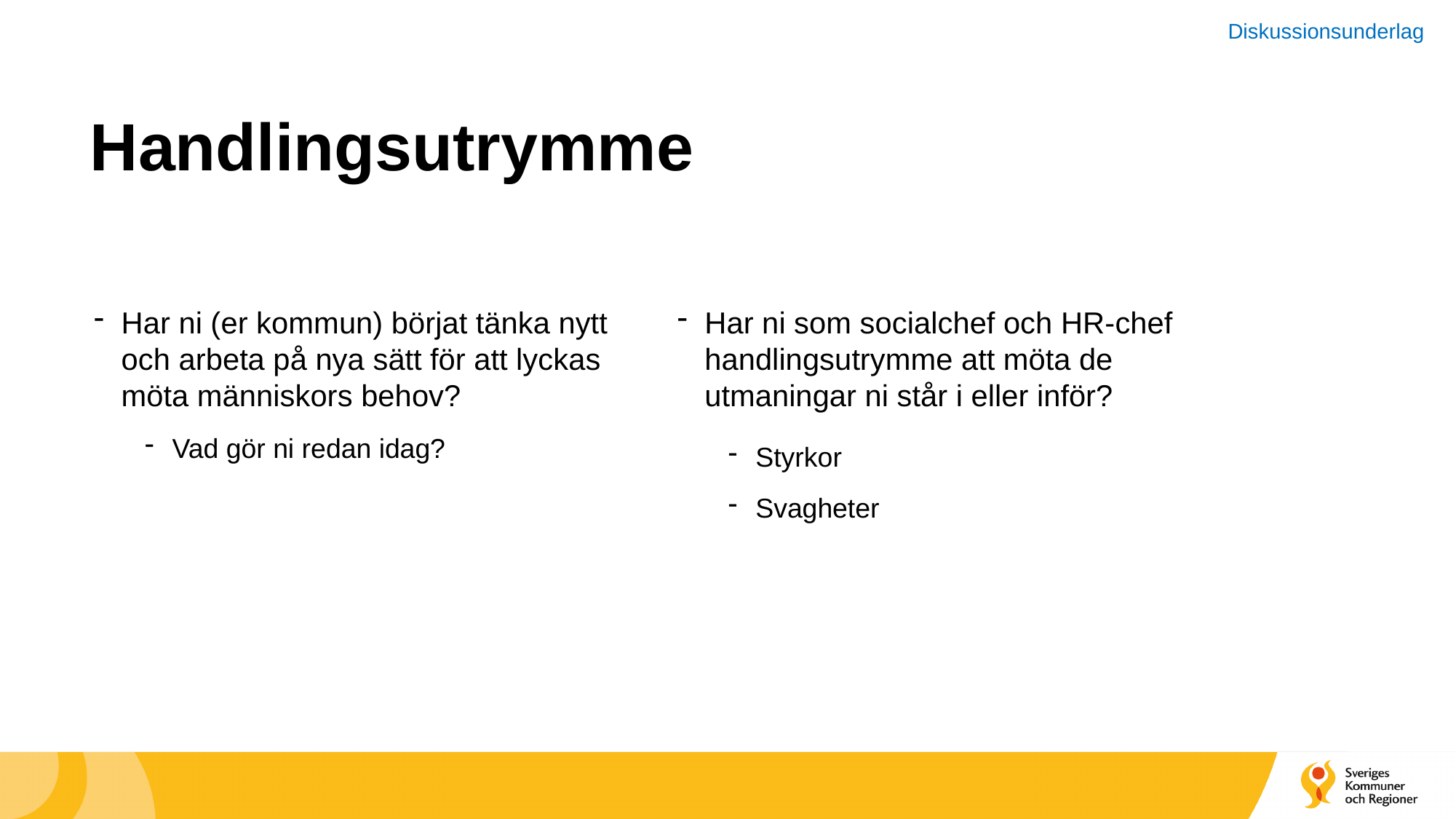

Diskussionsunderlag
# Handlingsutrymme
Har ni (er kommun) börjat tänka nytt och arbeta på nya sätt för att lyckas möta människors behov?
Vad gör ni redan idag?
Har ni som socialchef och HR-chef handlingsutrymme att möta de utmaningar ni står i eller inför?
Styrkor
Svagheter